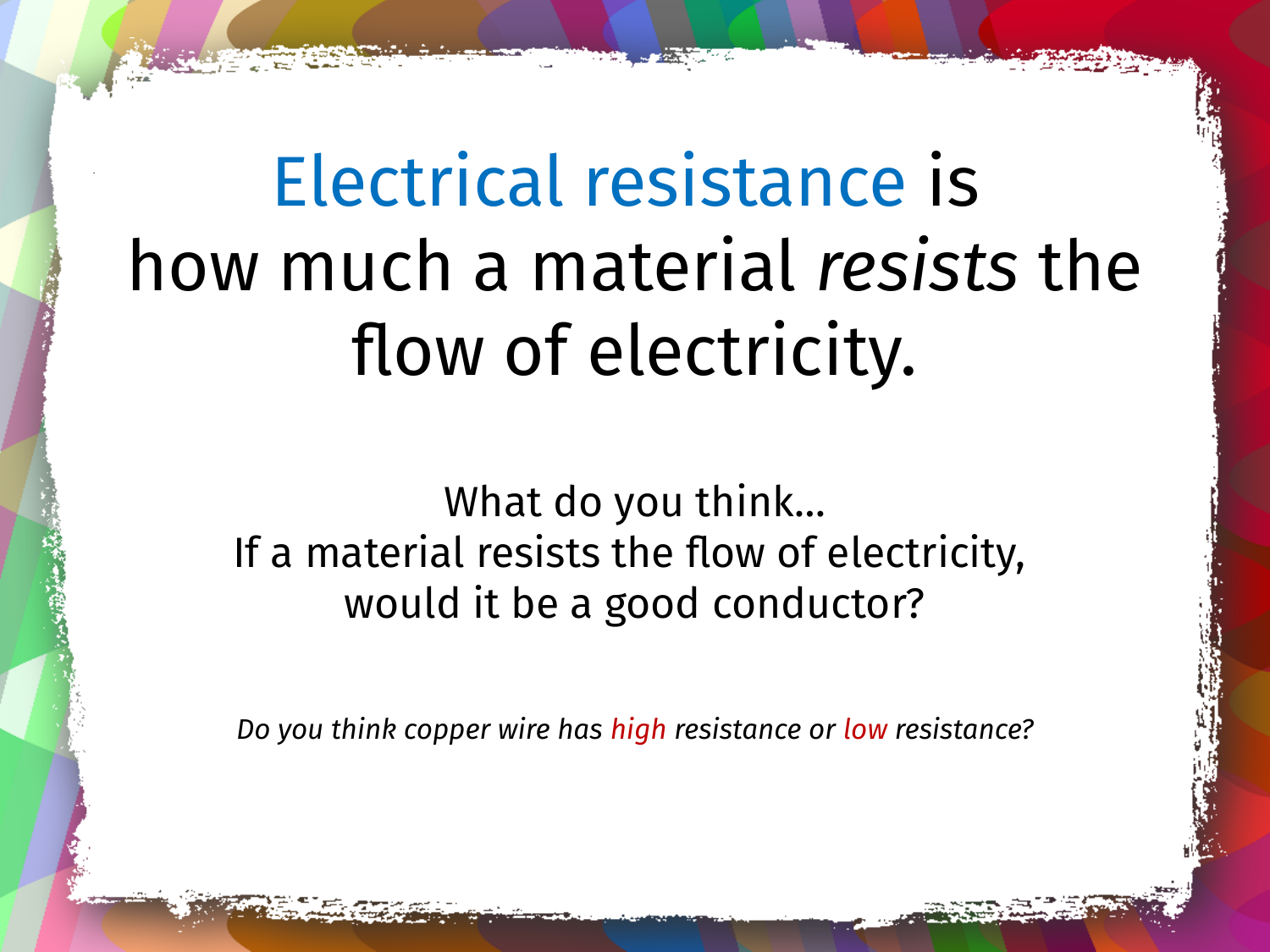

# Electrical resistance is how much a material resists the flow of electricity. What do you think… If a material resists the flow of electricity, would it be a good conductor? Do you think copper wire has high resistance or low resistance?